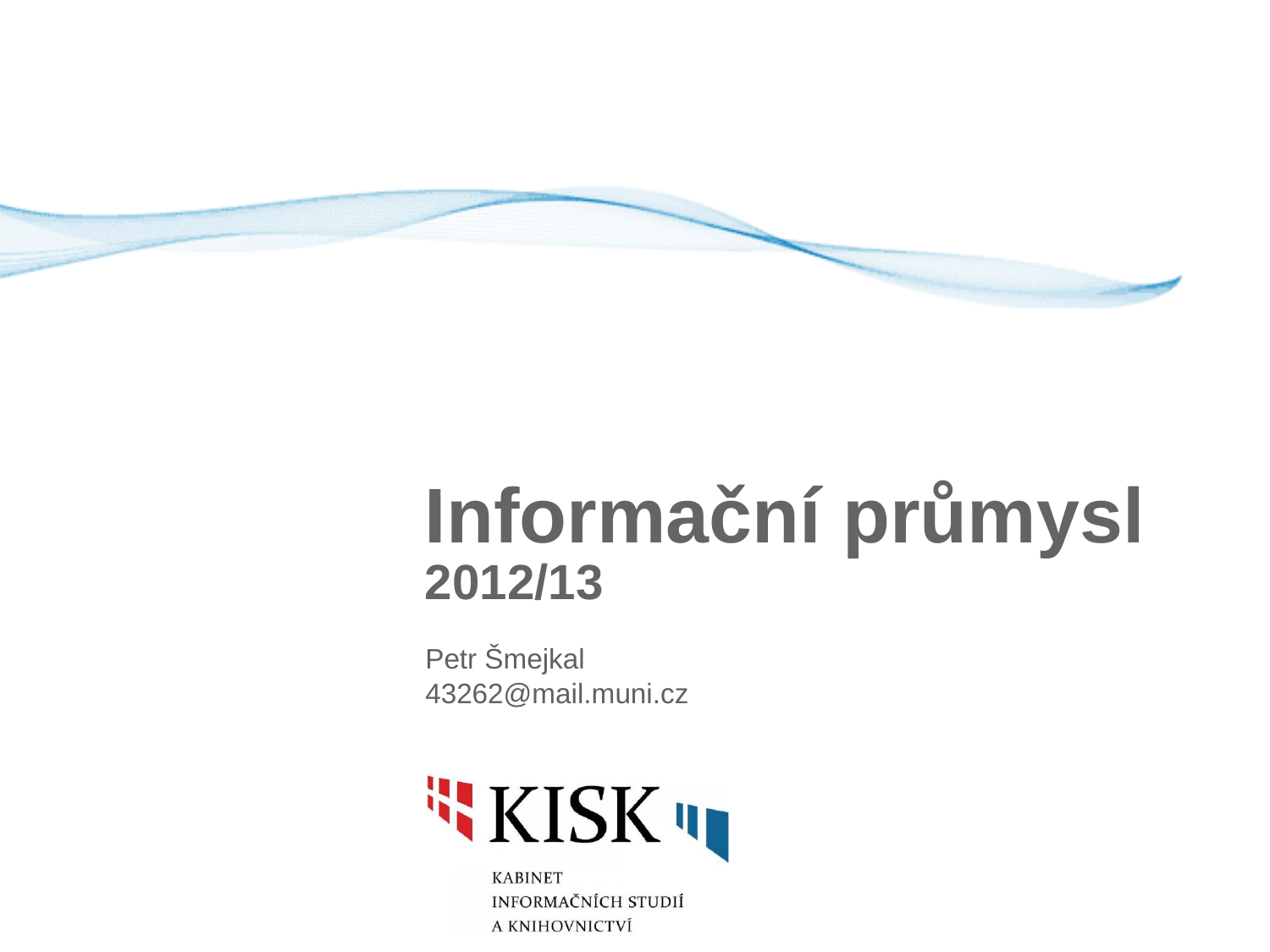

# Informační průmysl 2012/13
Petr Šmejkal
43262@mail.muni.cz